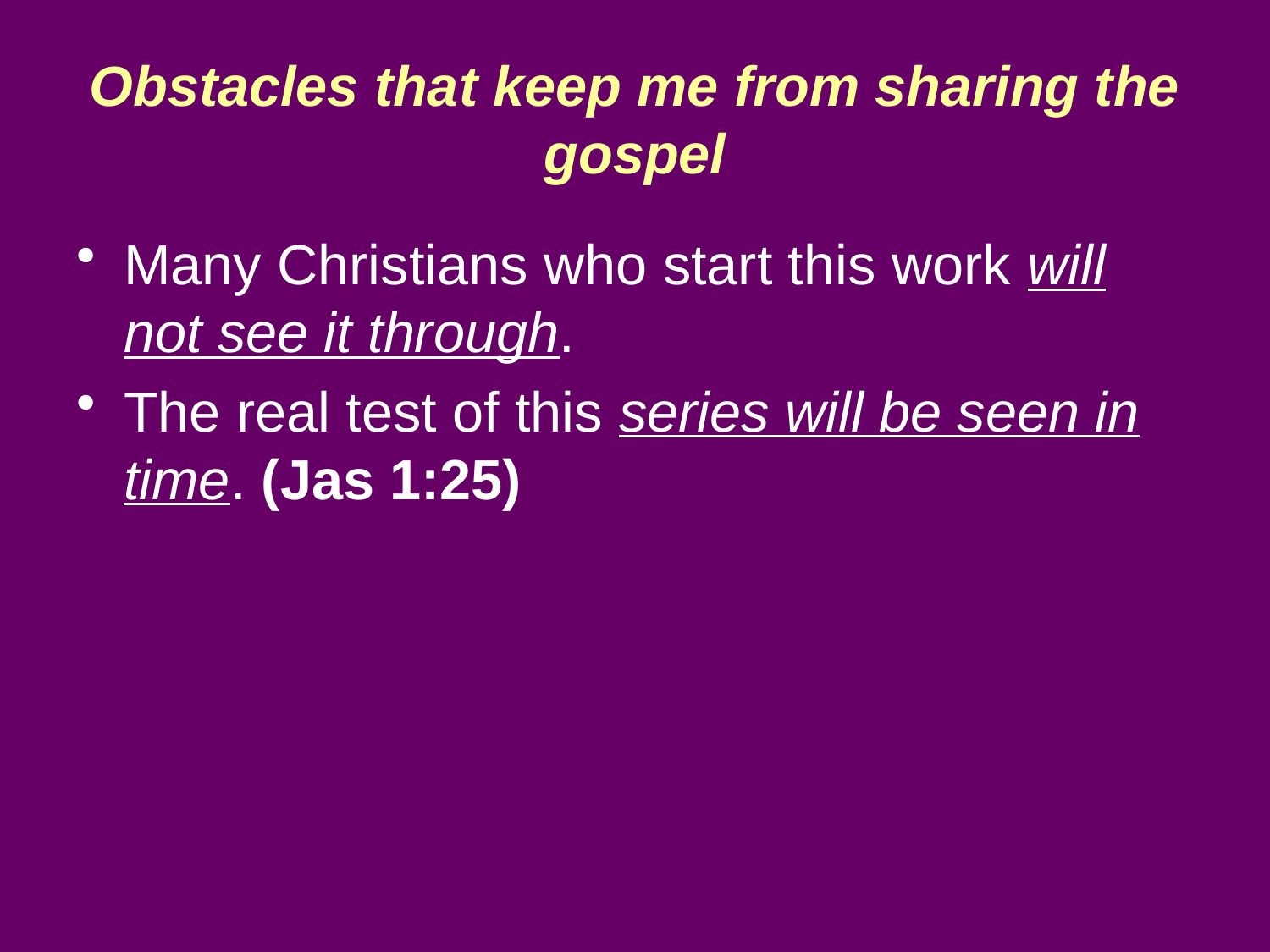

# Obstacles that keep me from sharing the gospel
Many Christians who start this work will not see it through.
The real test of this series will be seen in time. (Jas 1:25)